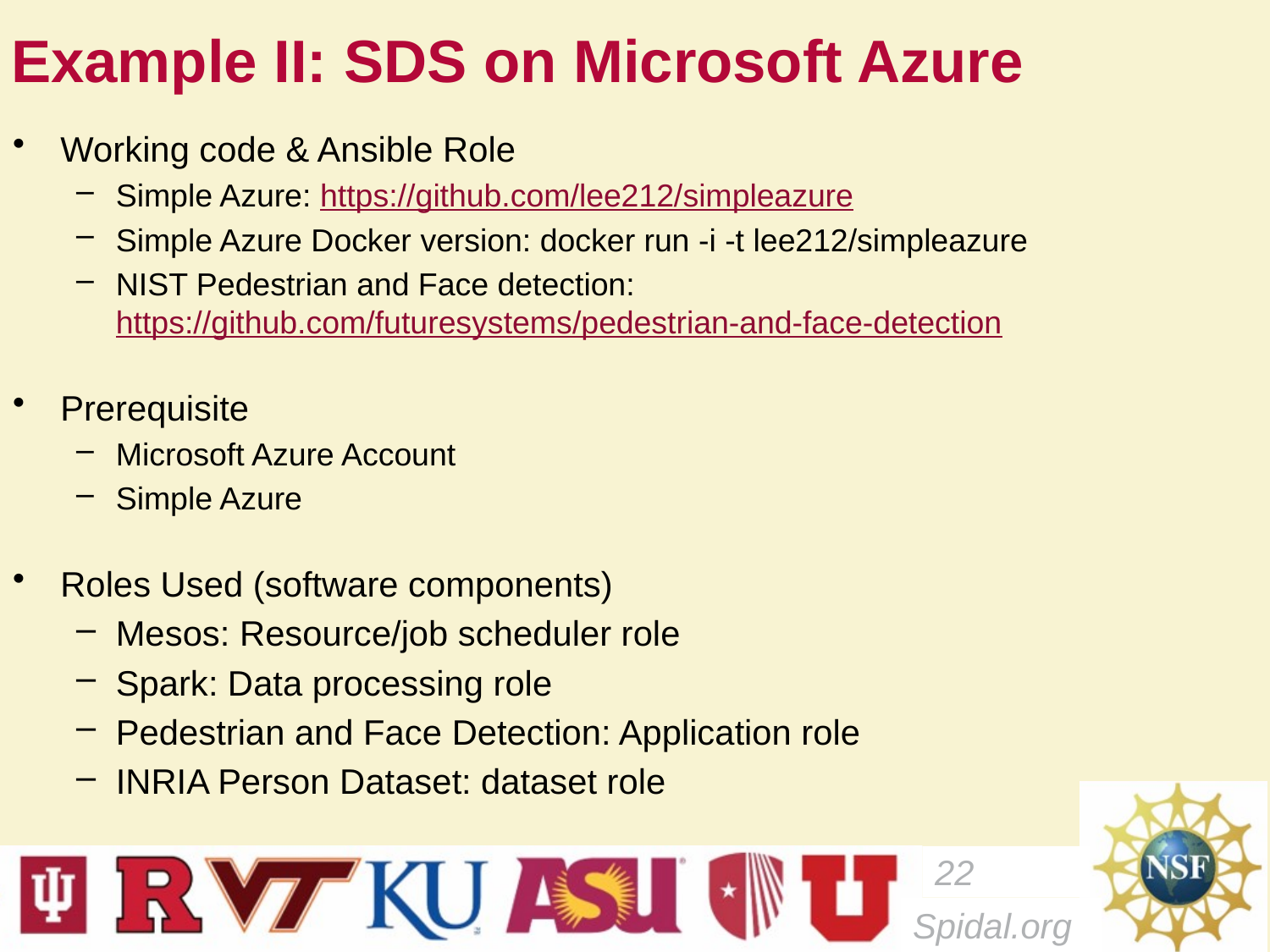

# Example II: SDS on Microsoft Azure
Working code & Ansible Role
Simple Azure: https://github.com/lee212/simpleazure
Simple Azure Docker version: docker run -i -t lee212/simpleazure
NIST Pedestrian and Face detection: https://github.com/futuresystems/pedestrian-and-face-detection
Prerequisite
Microsoft Azure Account
Simple Azure
Roles Used (software components)
Mesos: Resource/job scheduler role
Spark: Data processing role
Pedestrian and Face Detection: Application role
INRIA Person Dataset: dataset role